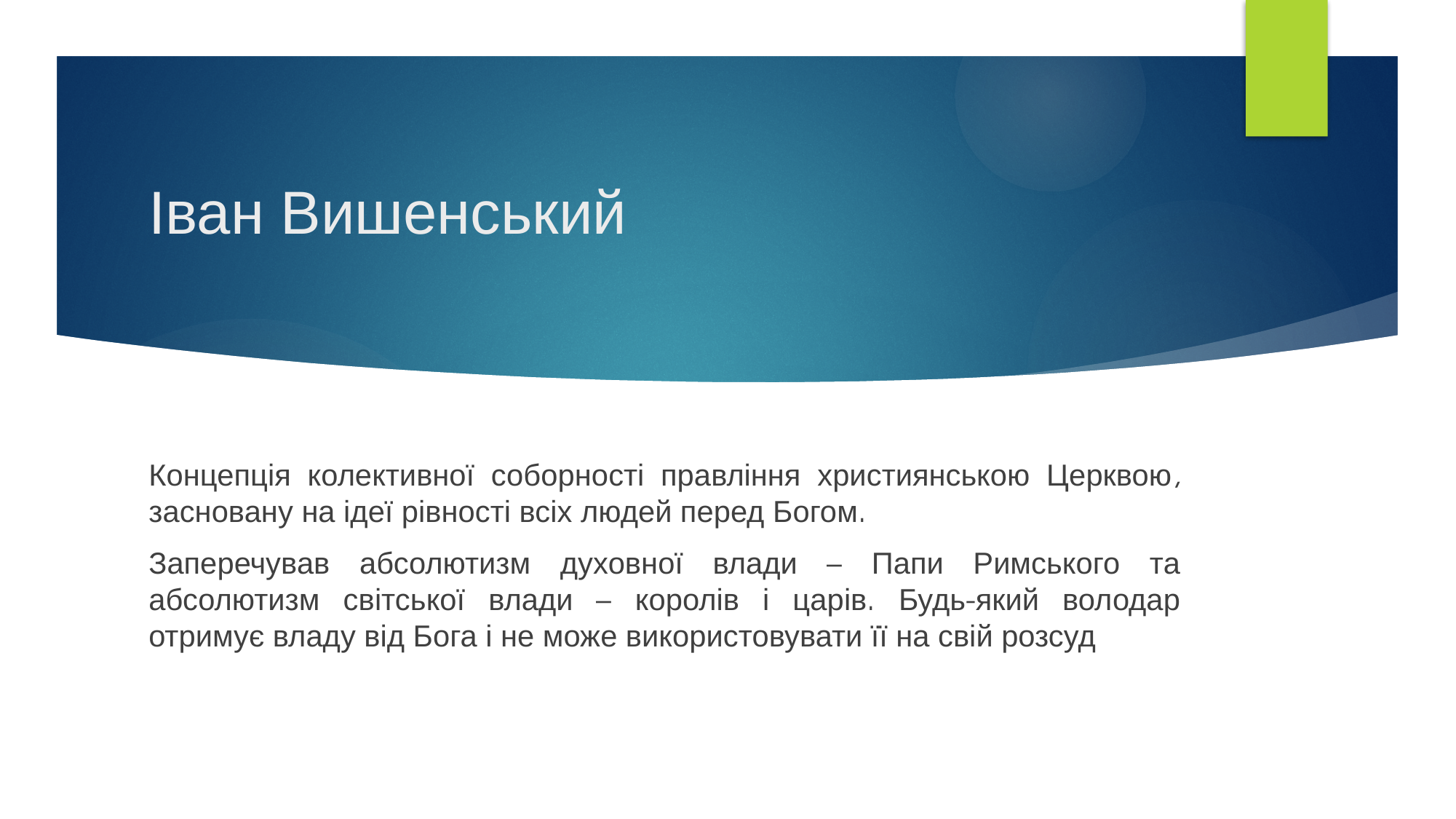

# Іван Вишенський
Концепція колективної соборності правління християнською Церквою, засновану на ідеї рівності всіх людей перед Богом.
Заперечував абсолютизм духовної влади – Папи Римського та абсолютизм світської влади – королів і царів. Будь-який володар отримує владу від Бога і не може використовувати її на свій розсуд